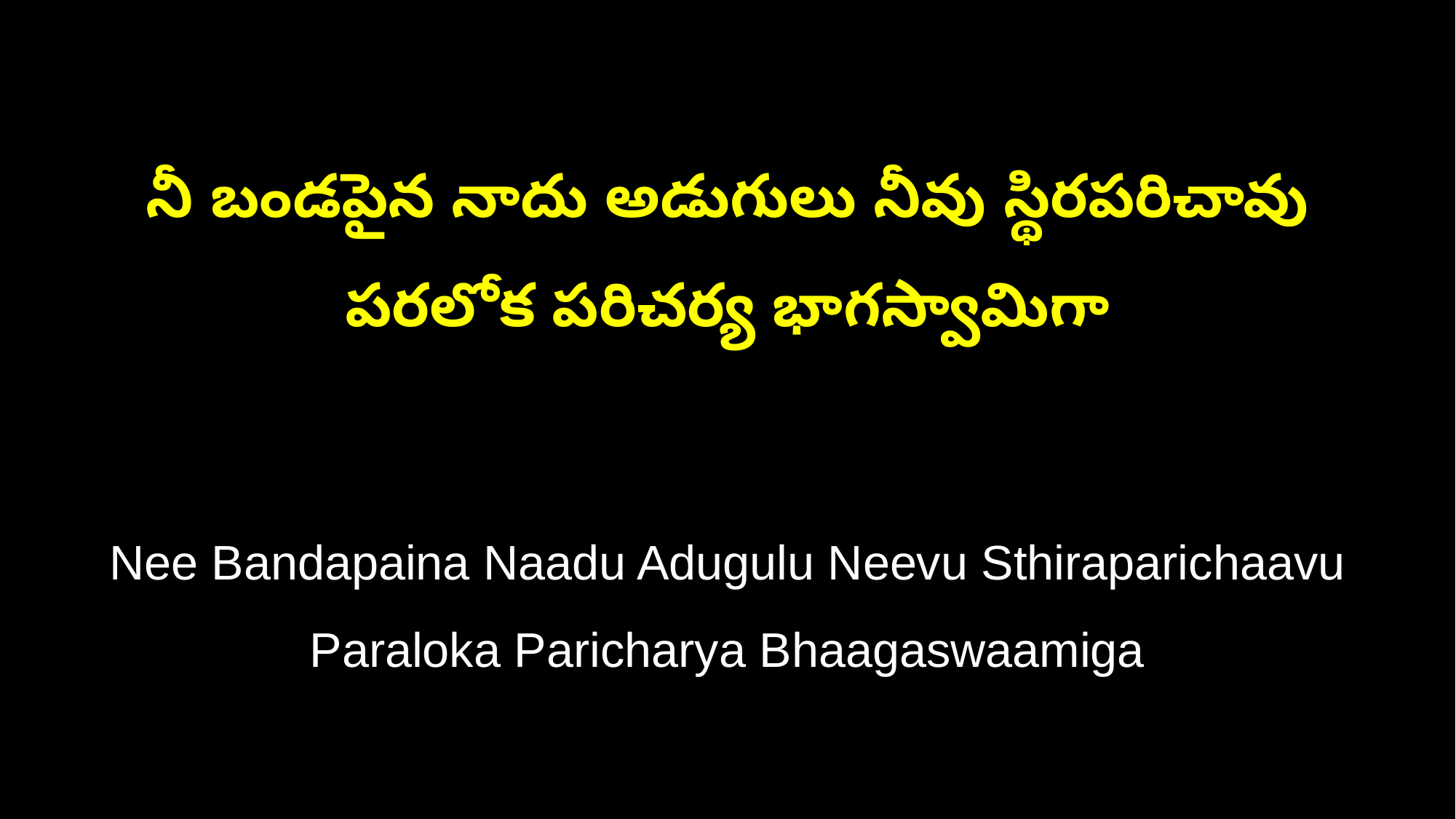

నీ బండపైన నాదు అడుగులు నీవు స్థిరపరిచావు
పరలోక పరిచర్య భాగస్వామిగా
Nee Bandapaina Naadu Adugulu Neevu Sthiraparichaavu
Paraloka Paricharya Bhaagaswaamiga